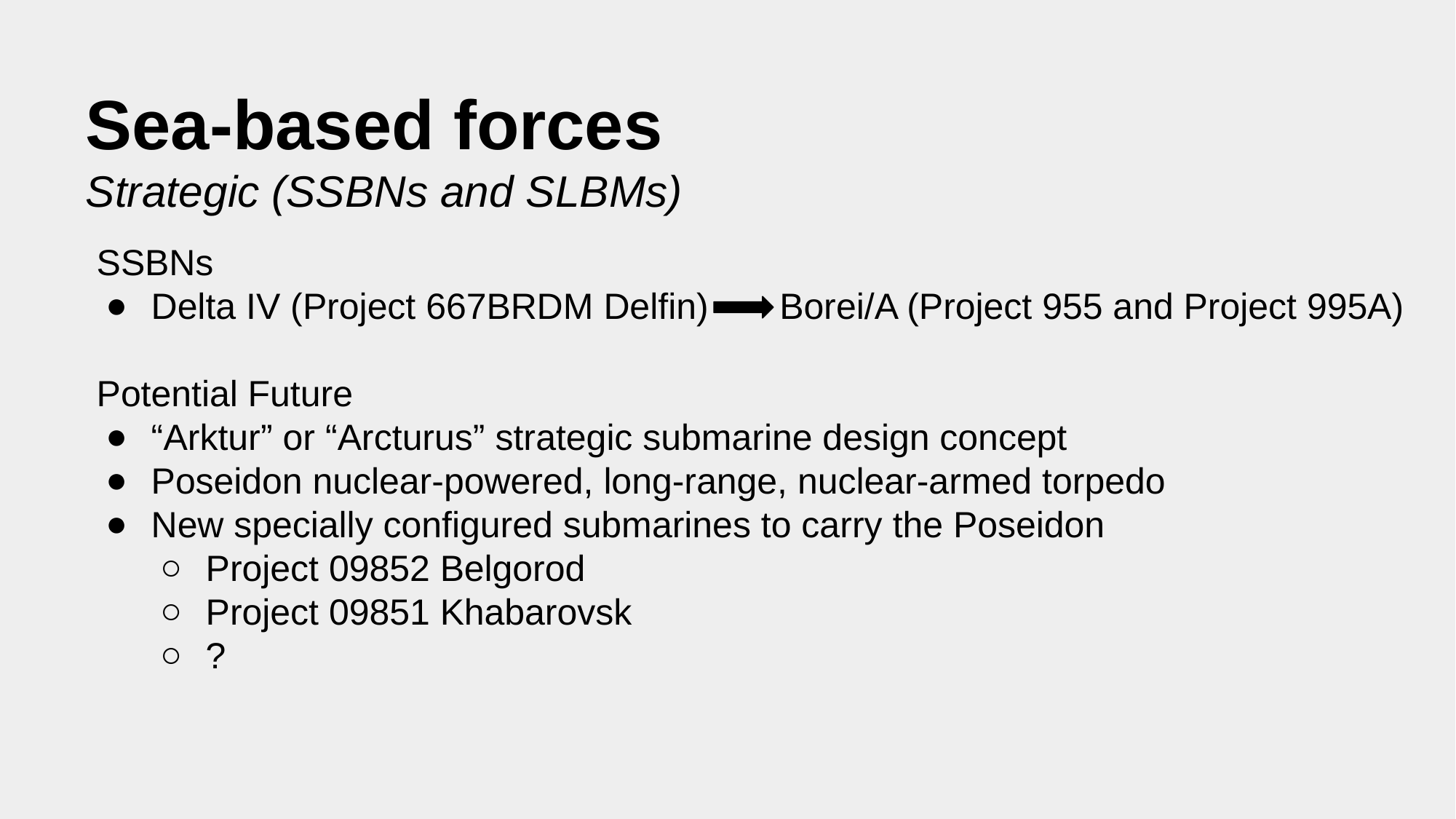

# Sea-based forces
Strategic (SSBNs and SLBMs)

SSBNs
Delta IV (Project 667BRDM Delfin)       Borei/A (Project 955 and Project 995A)

Potential Future
“Arktur” or “Arcturus” strategic submarine design concept
Poseidon nuclear-powered, long-range, nuclear-armed torpedo
New specially configured submarines to carry the Poseidon
Project 09852 Belgorod
Project 09851 Khabarovsk
?